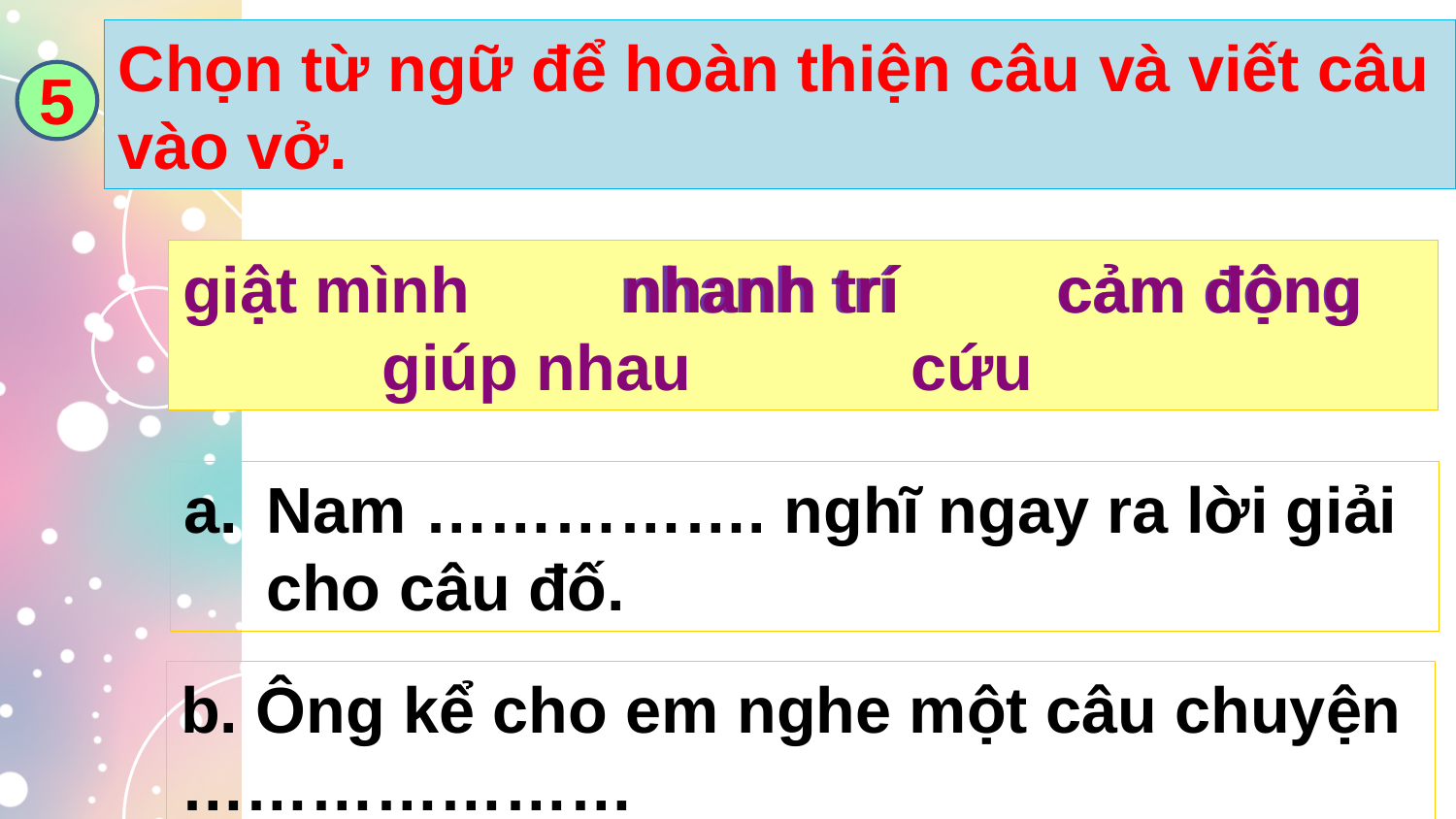

Chọn từ ngữ để hoàn thiện câu và viết câu vào vở.
5

giật mình		nhanh trí 	cảm động
	   giúp nhau		cứu
cảm động
nhanh trí
Nam ……………. nghĩ ngay ra lời giải cho câu đố.
b. Ông kể cho em nghe một câu chuyện
…………………